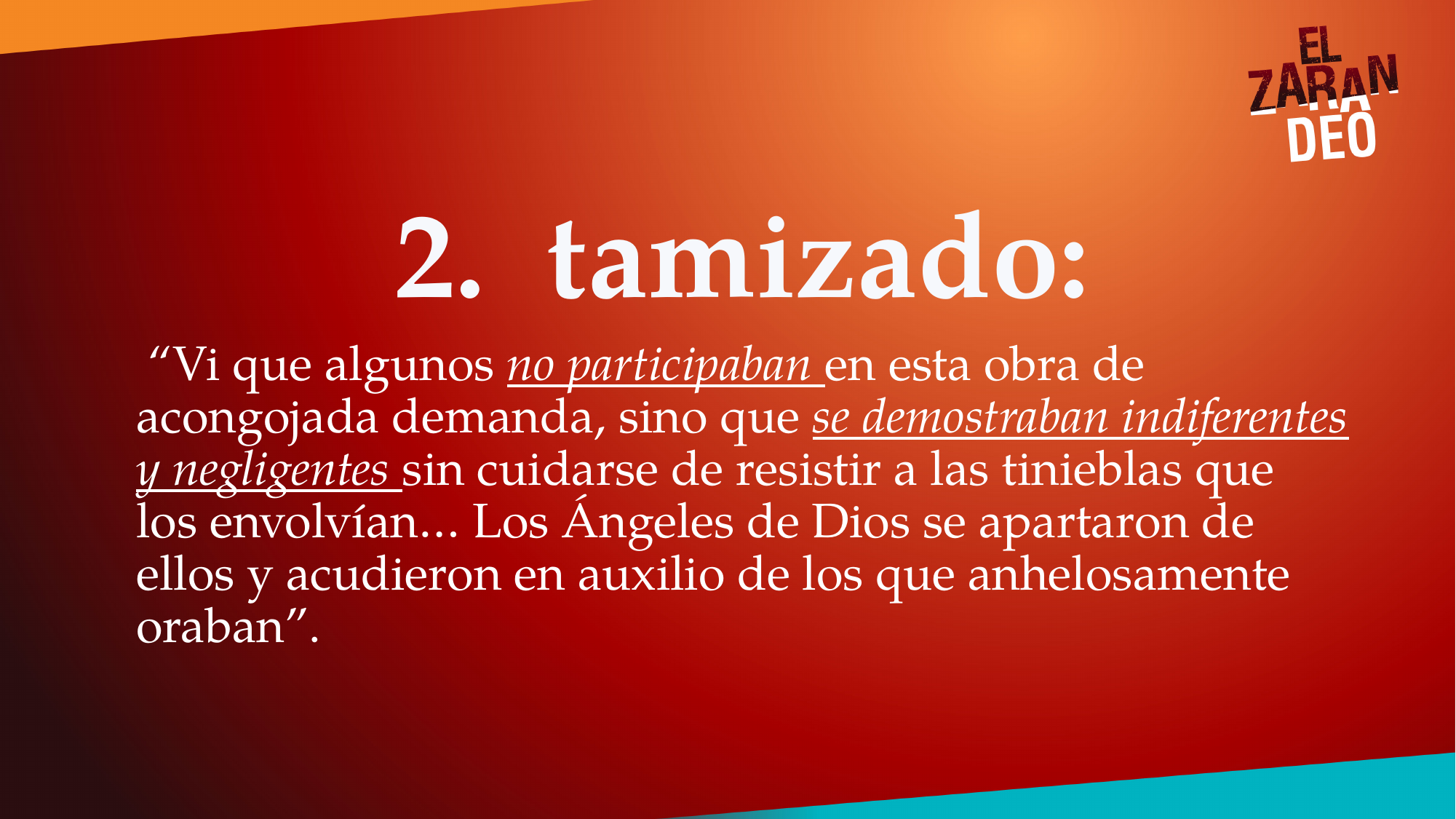

2.  tamizado:
 “Vi que algunos no participaban en esta obra de acongojada demanda, sino que se demostraban indiferentes y negligentes sin cuidarse de resistir a las tinieblas que los envolvían… Los Ángeles de Dios se apartaron de ellos y acudieron en auxilio de los que anhelosamente oraban”.